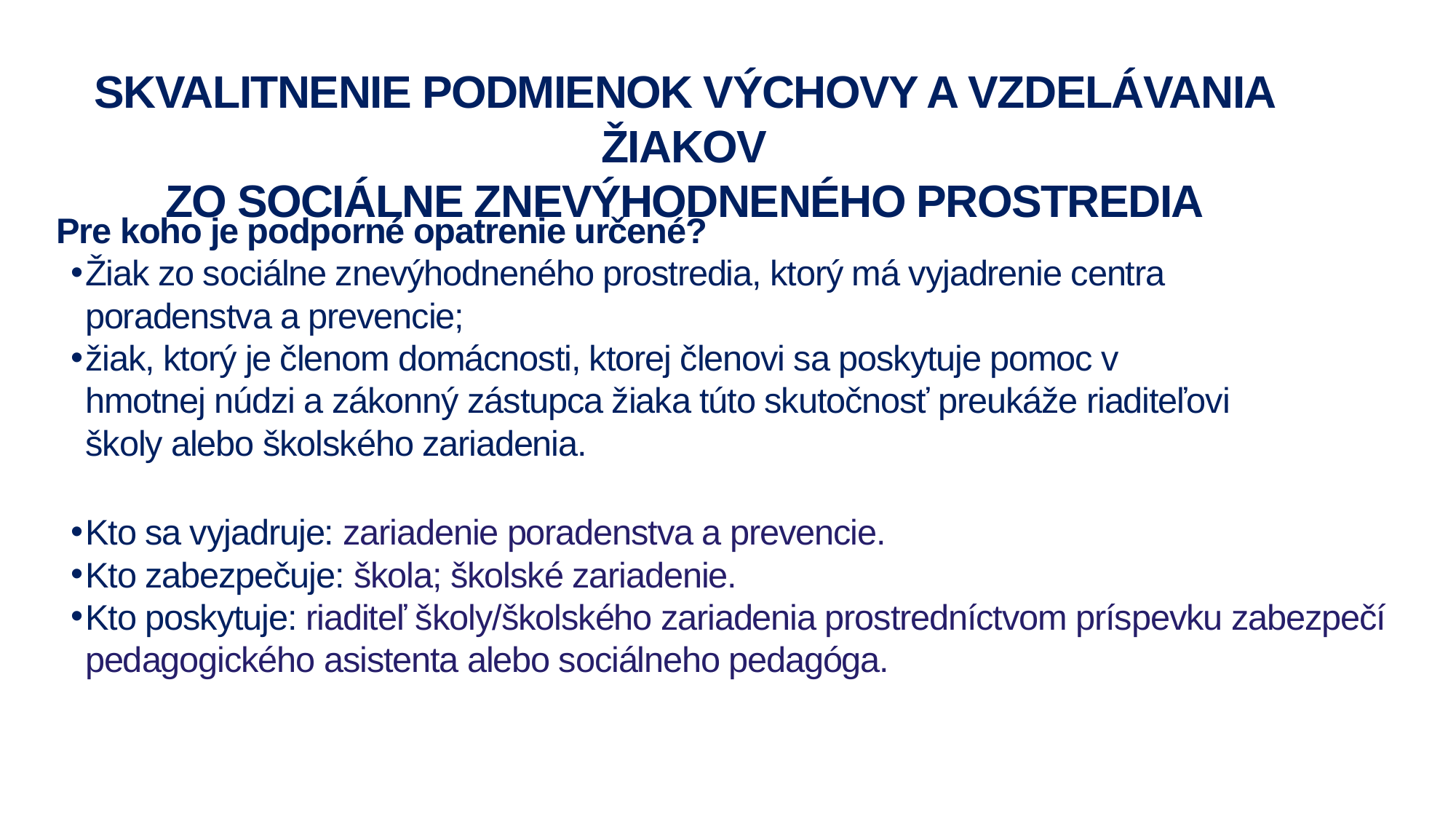

SKVALITNENIE PODMIENOK VÝCHOVY A VZDELÁVANIA ŽIAKOV
 ZO SOCIÁLNE ZNEVÝHODNENÉHO PROSTREDIA

Pre koho je podporné opatrenie určené?
Žiak zo sociálne znevýhodneného prostredia, ktorý má vyjadrenie centra poradenstva a prevencie;
žiak, ktorý je členom domácnosti, ktorej členovi sa poskytuje pomoc v hmotnej núdzi a zákonný zástupca žiaka túto skutočnosť preukáže riaditeľovi školy alebo školského zariadenia.
Kto sa vyjadruje: zariadenie poradenstva a prevencie.
Kto zabezpečuje: škola; školské zariadenie.
Kto poskytuje: riaditeľ školy/školského zariadenia prostredníctvom príspevku zabezpečí pedagogického asistenta alebo sociálneho pedagóga.